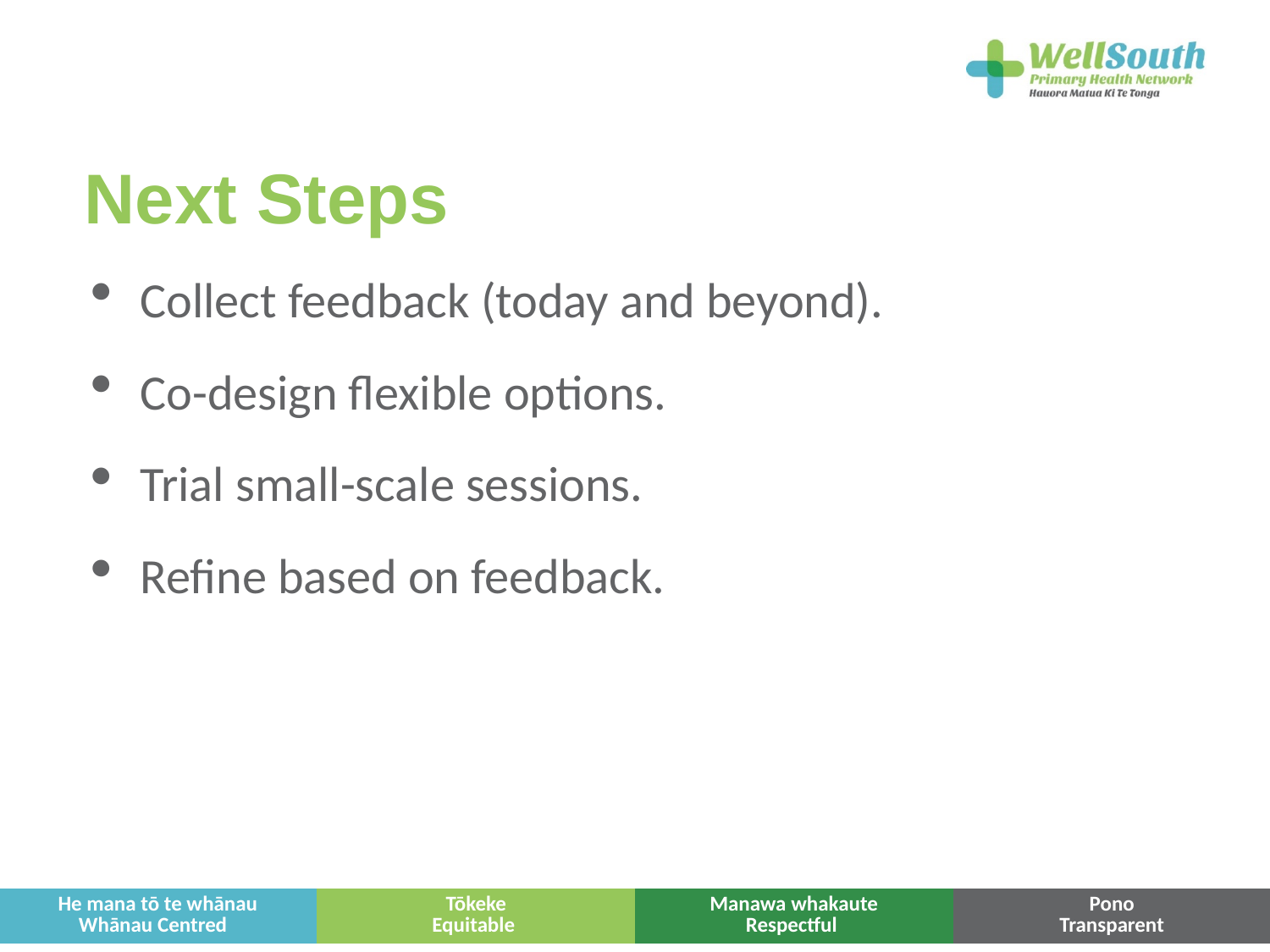

# Next Steps
Collect feedback (today and beyond).
Co-design flexible options.
Trial small-scale sessions.
Refine based on feedback.